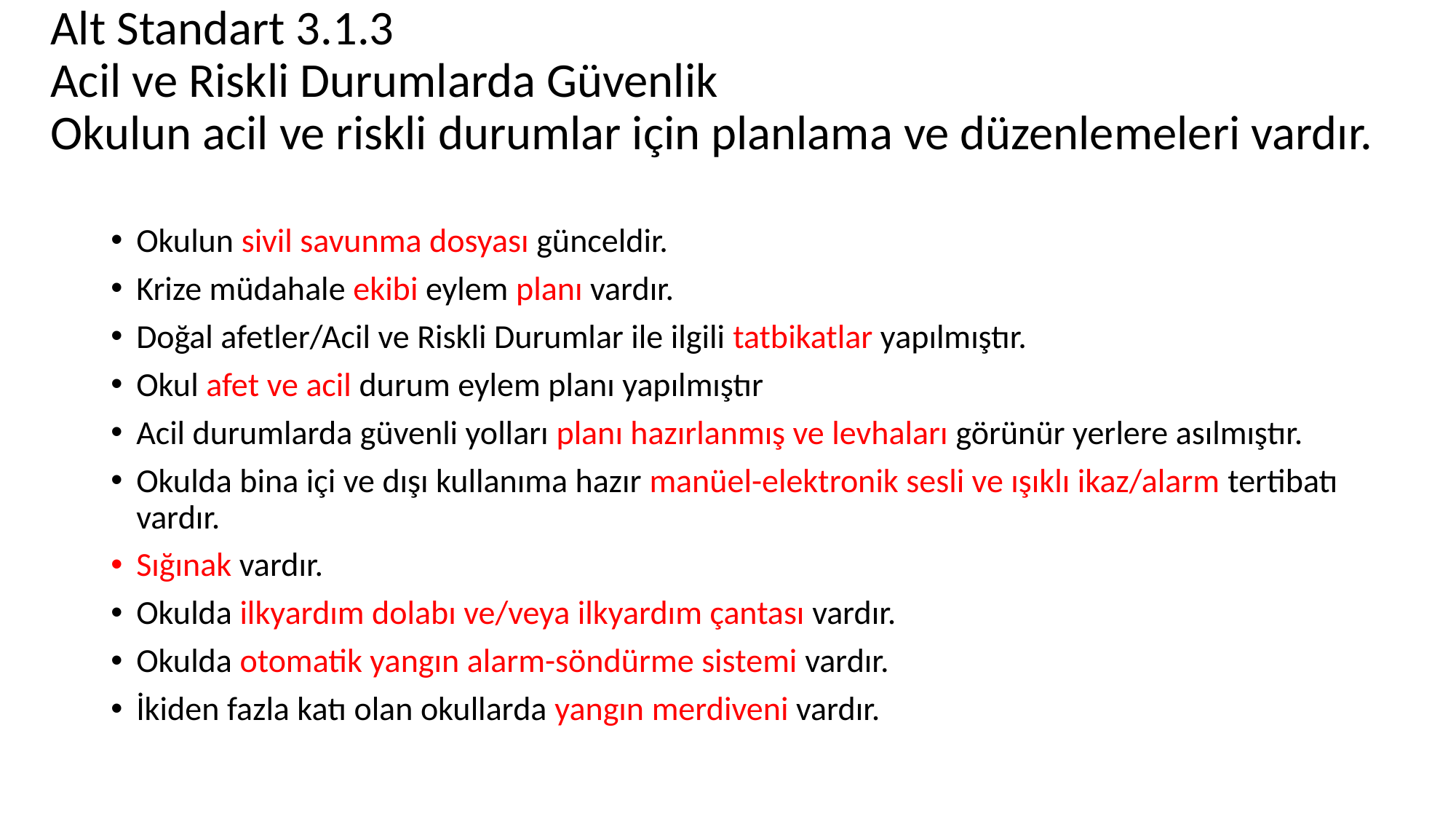

# Alt Standart 3.1.3 Acil ve Riskli Durumlarda Güvenlik Okulun acil ve riskli durumlar için planlama ve düzenlemeleri vardır.
Okulun sivil savunma dosyası günceldir.
Krize müdahale ekibi eylem planı vardır.
Doğal afetler/Acil ve Riskli Durumlar ile ilgili tatbikatlar yapılmıştır.
Okul afet ve acil durum eylem planı yapılmıştır
Acil durumlarda güvenli yolları planı hazırlanmış ve levhaları görünür yerlere asılmıştır.
Okulda bina içi ve dışı kullanıma hazır manüel-elektronik sesli ve ışıklı ikaz/alarm tertibatı vardır.
Sığınak vardır.
Okulda ilkyardım dolabı ve/veya ilkyardım çantası vardır.
Okulda otomatik yangın alarm-söndürme sistemi vardır.
İkiden fazla katı olan okullarda yangın merdiveni vardır.